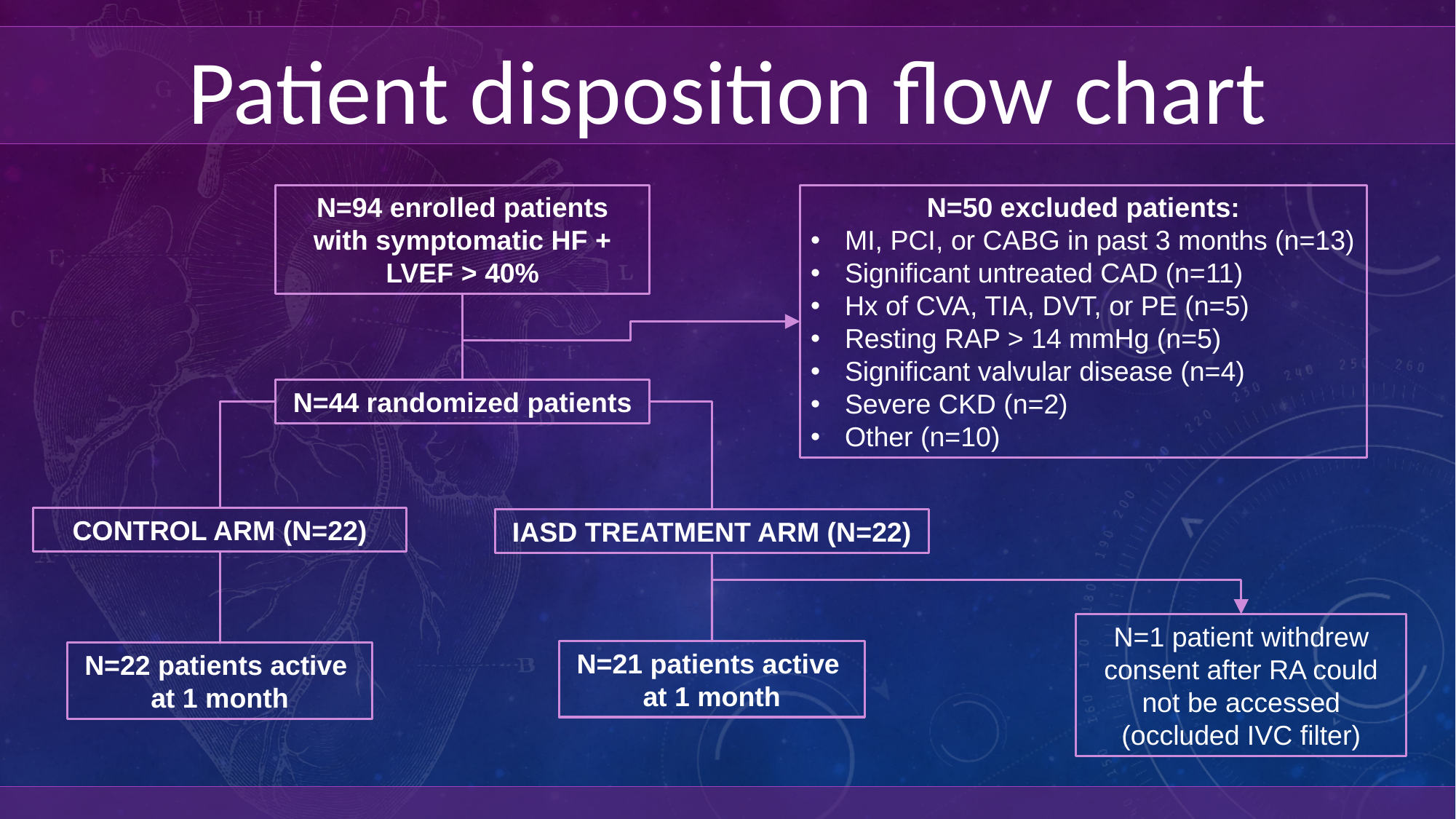

Patient disposition flow chart
N=94 enrolled patients with symptomatic HF + LVEF > 40%
N=50 excluded patients:
MI, PCI, or CABG in past 3 months (n=13)
Significant untreated CAD (n=11)
Hx of CVA, TIA, DVT, or PE (n=5)
Resting RAP > 14 mmHg (n=5)
Significant valvular disease (n=4)
Severe CKD (n=2)
Other (n=10)
N=44 randomized patients
CONTROL ARM (N=22)
IASD TREATMENT ARM (N=22)
N=1 patient withdrew consent after RA could not be accessed (occluded IVC filter)
N=21 patients active
at 1 month
N=22 patients active
at 1 month